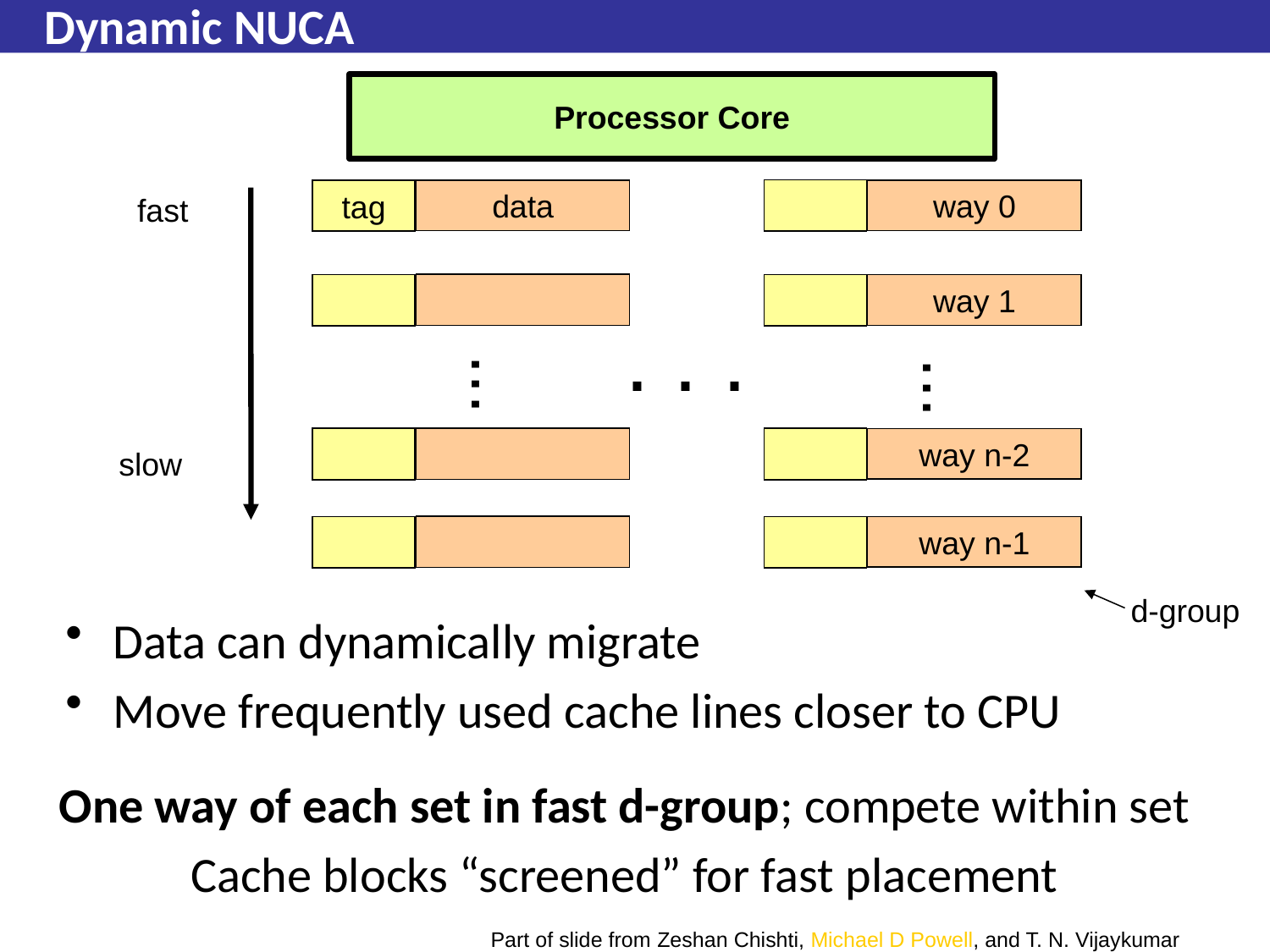

# Dynamic NUCA
Processor Core
data
way 0
tag

fast

way 1

. . .
...
...

way n-2

slow

way n-1

d-group

Data can dynamically migrate
Move frequently used cache lines closer to CPU
One way of each set in fast d-group; compete within set
Cache blocks “screened” for fast placement
71
Part of slide from Zeshan Chishti, Michael D Powell, and T. N. Vijaykumar